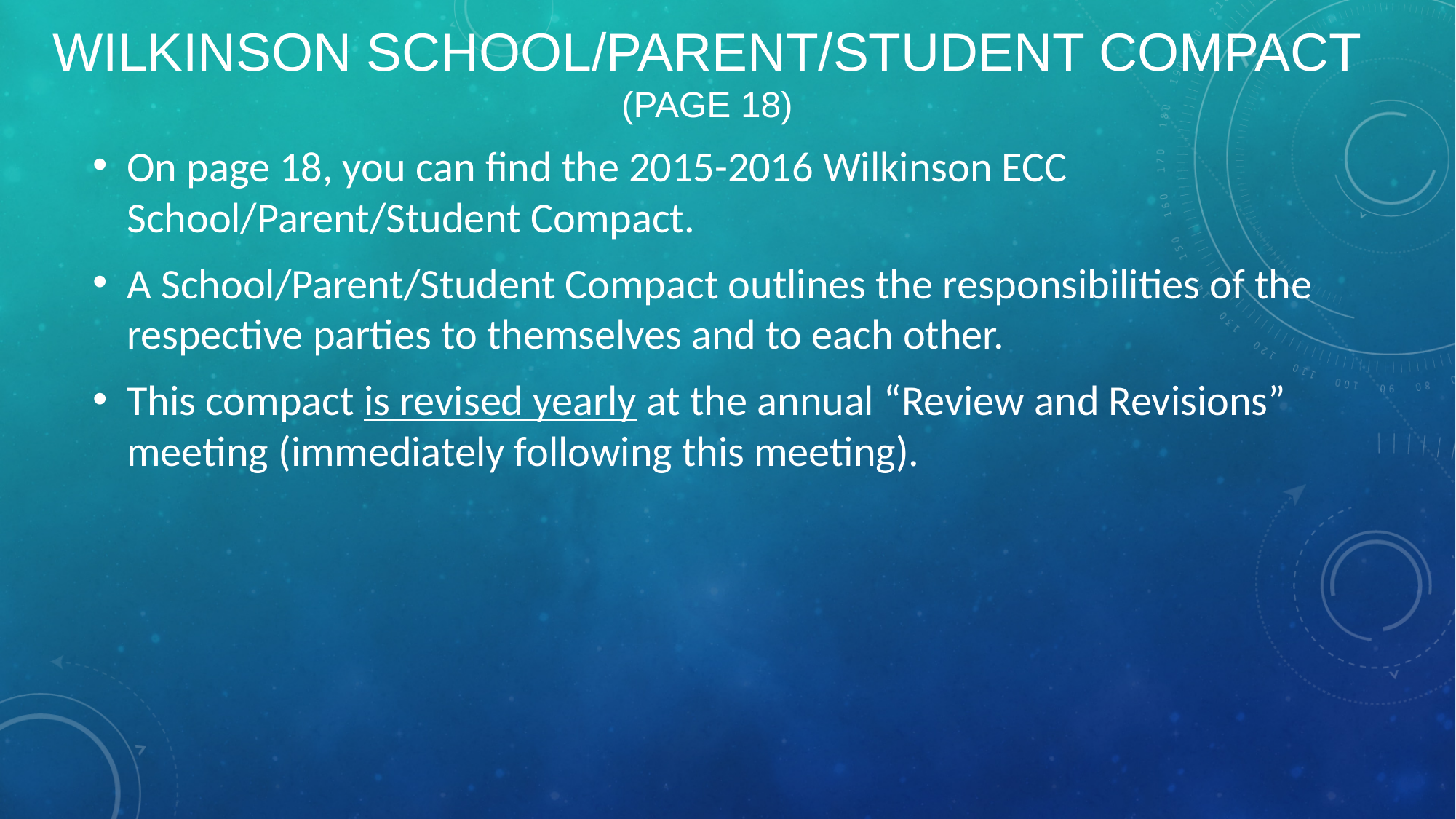

# Wilkinson School/Parent/Student Compact (Page 18)
On page 18, you can find the 2015-2016 Wilkinson ECC School/Parent/Student Compact.
A School/Parent/Student Compact outlines the responsibilities of the respective parties to themselves and to each other.
This compact is revised yearly at the annual “Review and Revisions” meeting (immediately following this meeting).